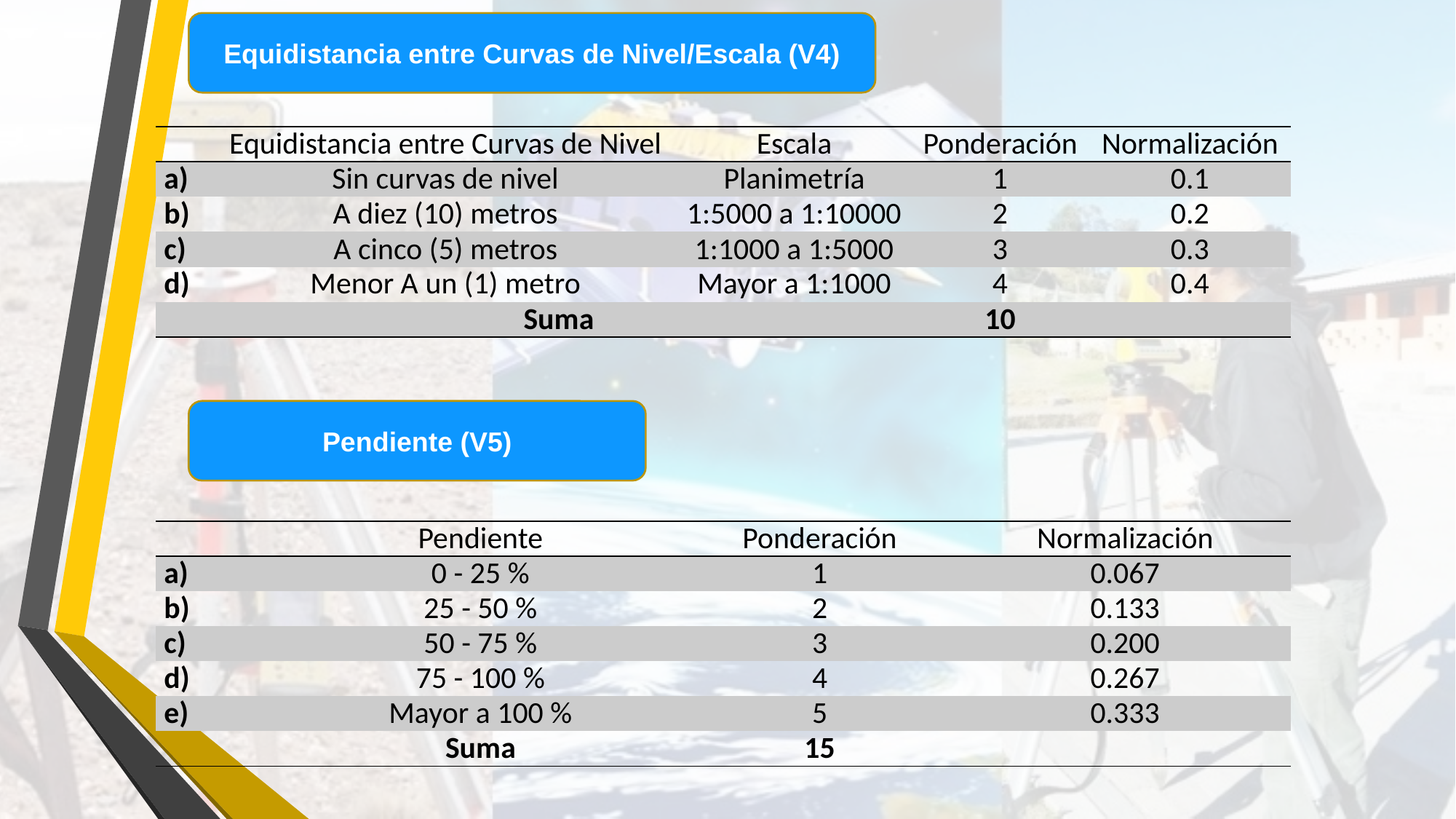

Equidistancia entre Curvas de Nivel/Escala (V4)
|  | Equidistancia entre Curvas de Nivel | Escala | Ponderación | Normalización |
| --- | --- | --- | --- | --- |
| a) | Sin curvas de nivel | Planimetría | 1 | 0.1 |
| b) | A diez (10) metros | 1:5000 a 1:10000 | 2 | 0.2 |
| c) | A cinco (5) metros | 1:1000 a 1:5000 | 3 | 0.3 |
| d) | Menor A un (1) metro | Mayor a 1:1000 | 4 | 0.4 |
|  | Suma |  | 10 |  |
Pendiente (V5)
|  | Pendiente | Ponderación | Normalización |
| --- | --- | --- | --- |
| a) | 0 - 25 % | 1 | 0.067 |
| b) | 25 - 50 % | 2 | 0.133 |
| c) | 50 - 75 % | 3 | 0.200 |
| d) | 75 - 100 % | 4 | 0.267 |
| e) | Mayor a 100 % | 5 | 0.333 |
|  | Suma | 15 |  |